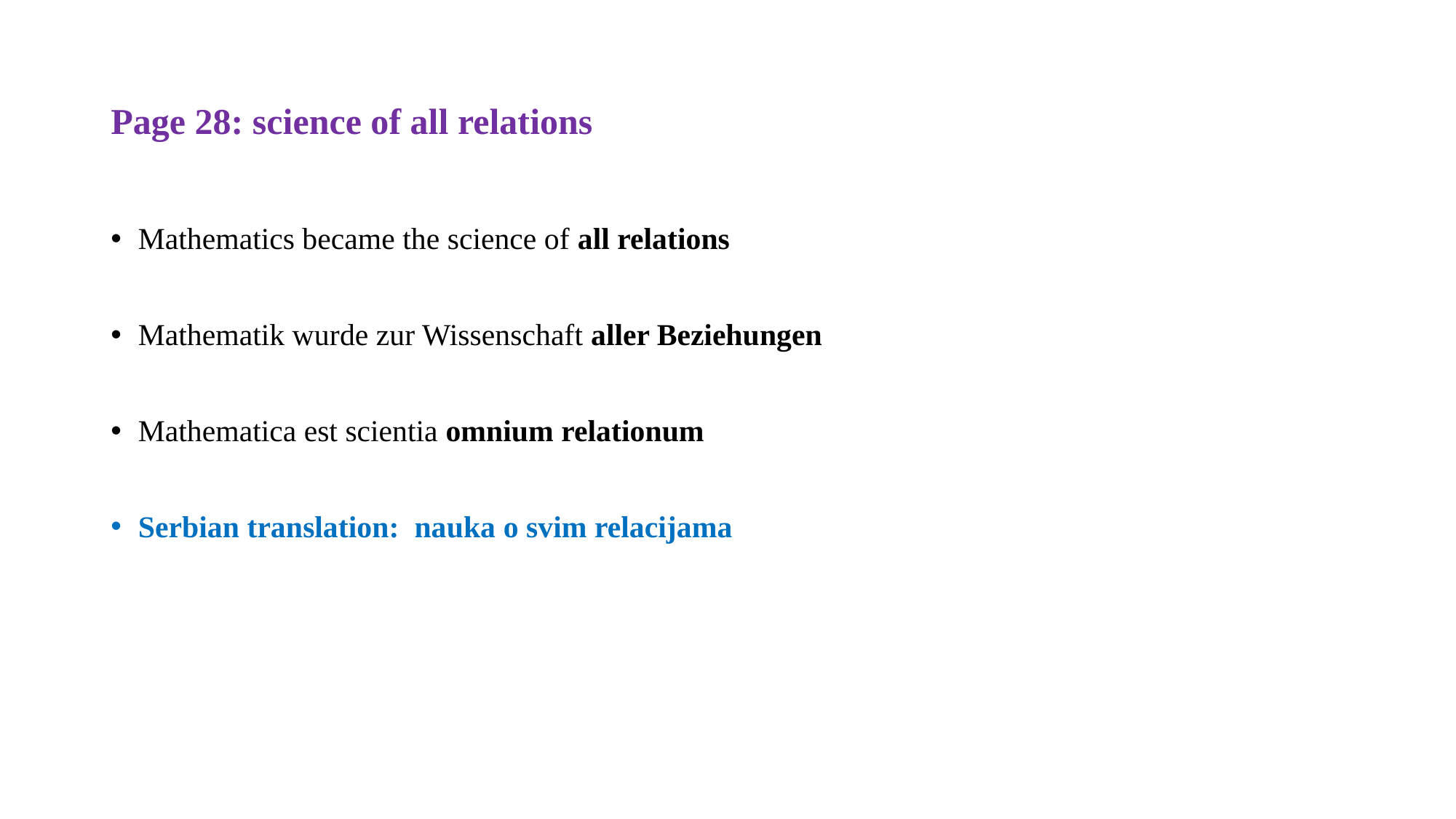

# Page 28: science of all relations
Mathematics became the science of all relations

Mathematik wurde zur Wissenschaft aller Beziehungen

Mathematica est scientia omnium relationum

Serbian translation:  nauka o svim relacijama